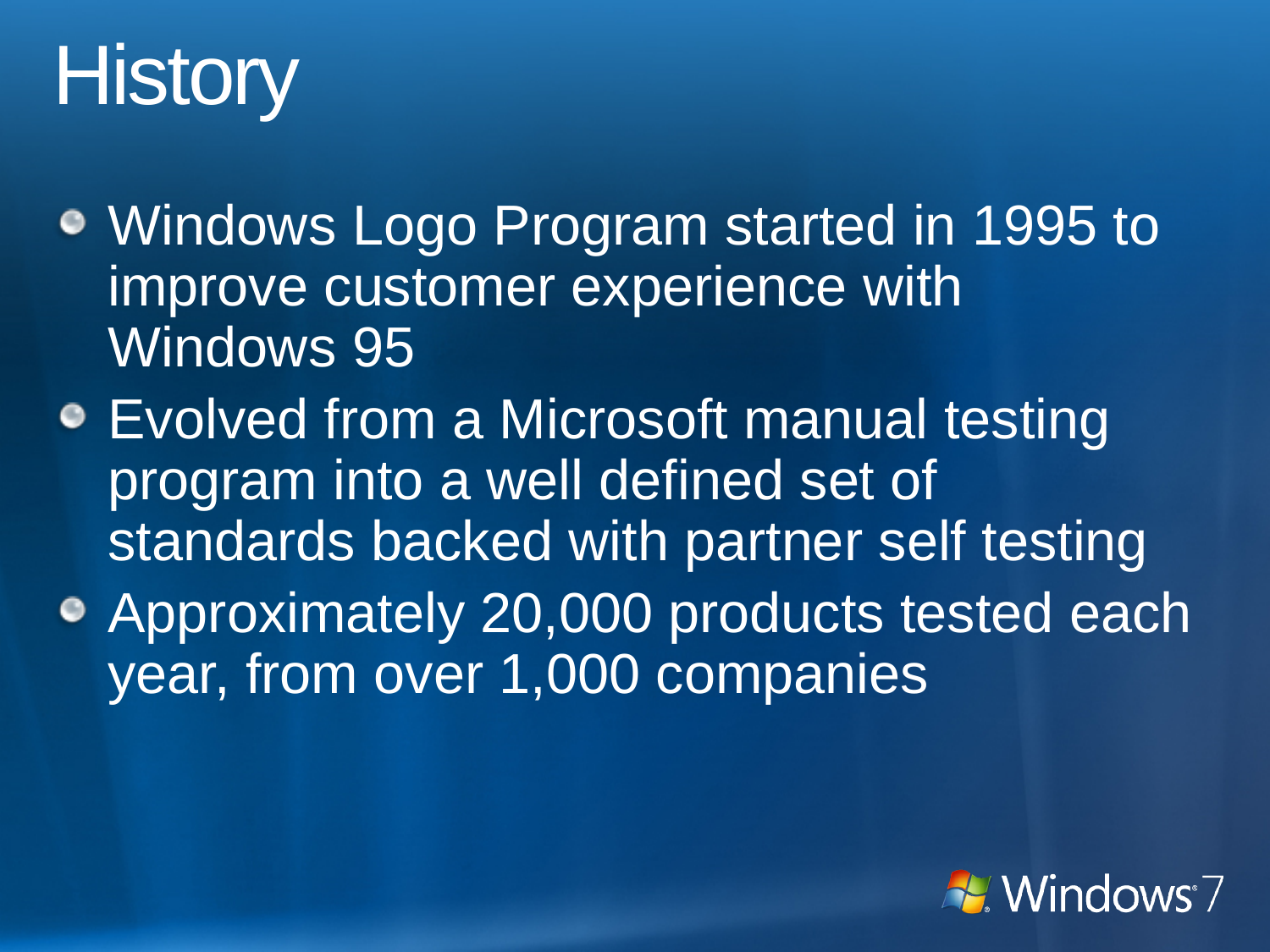

# History
Windows Logo Program started in 1995 to improve customer experience with Windows 95
Evolved from a Microsoft manual testing program into a well defined set of standards backed with partner self testing
Approximately 20,000 products tested each year, from over 1,000 companies